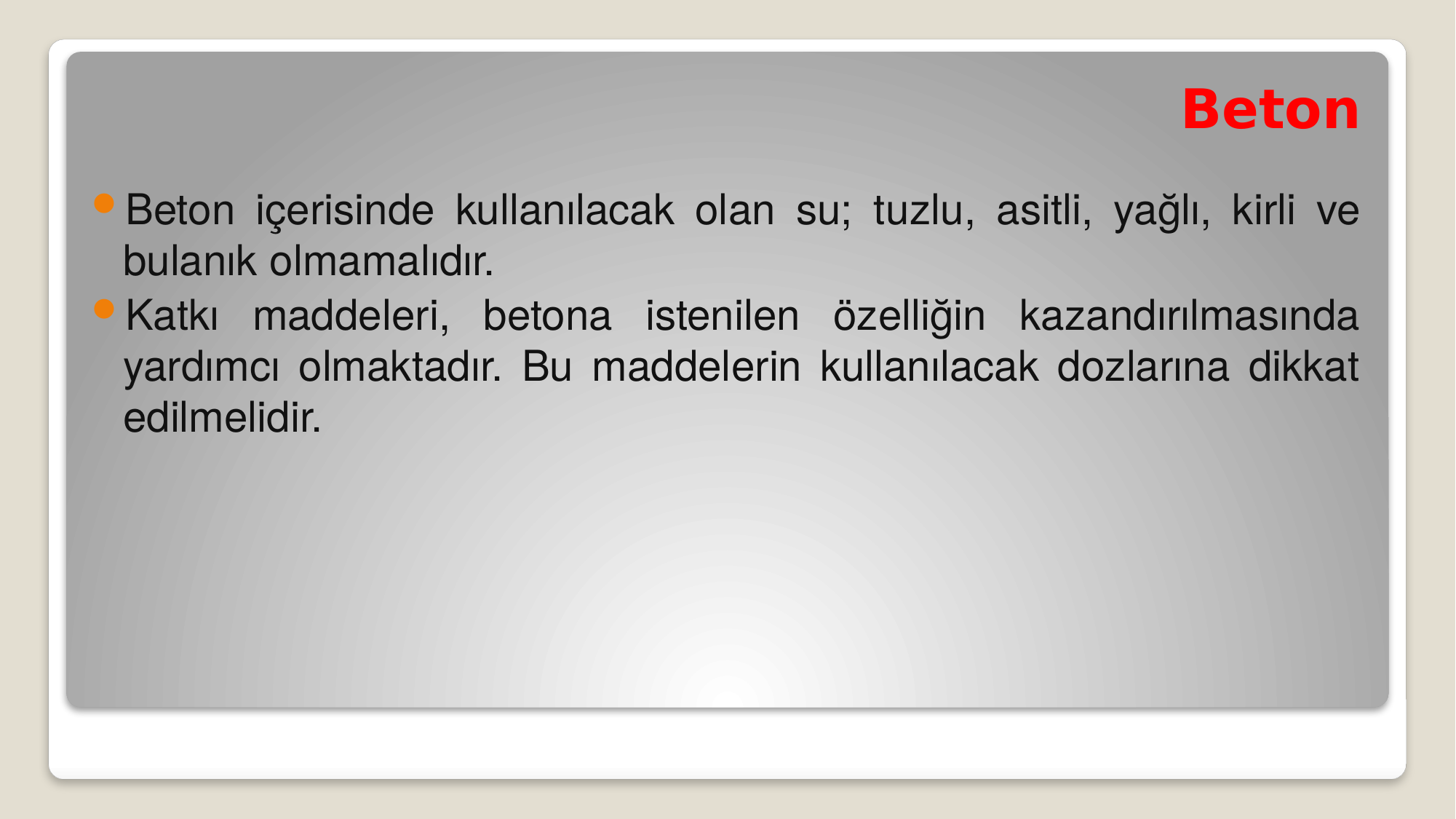

# Beton
Beton içerisinde kullanılacak olan su; tuzlu, asitli, yağlı, kirli ve bulanık olmamalıdır.
Katkı maddeleri, betona istenilen özelliğin kazandırılmasında yardımcı olmaktadır. Bu maddelerin kullanılacak dozlarına dikkat edilmelidir.